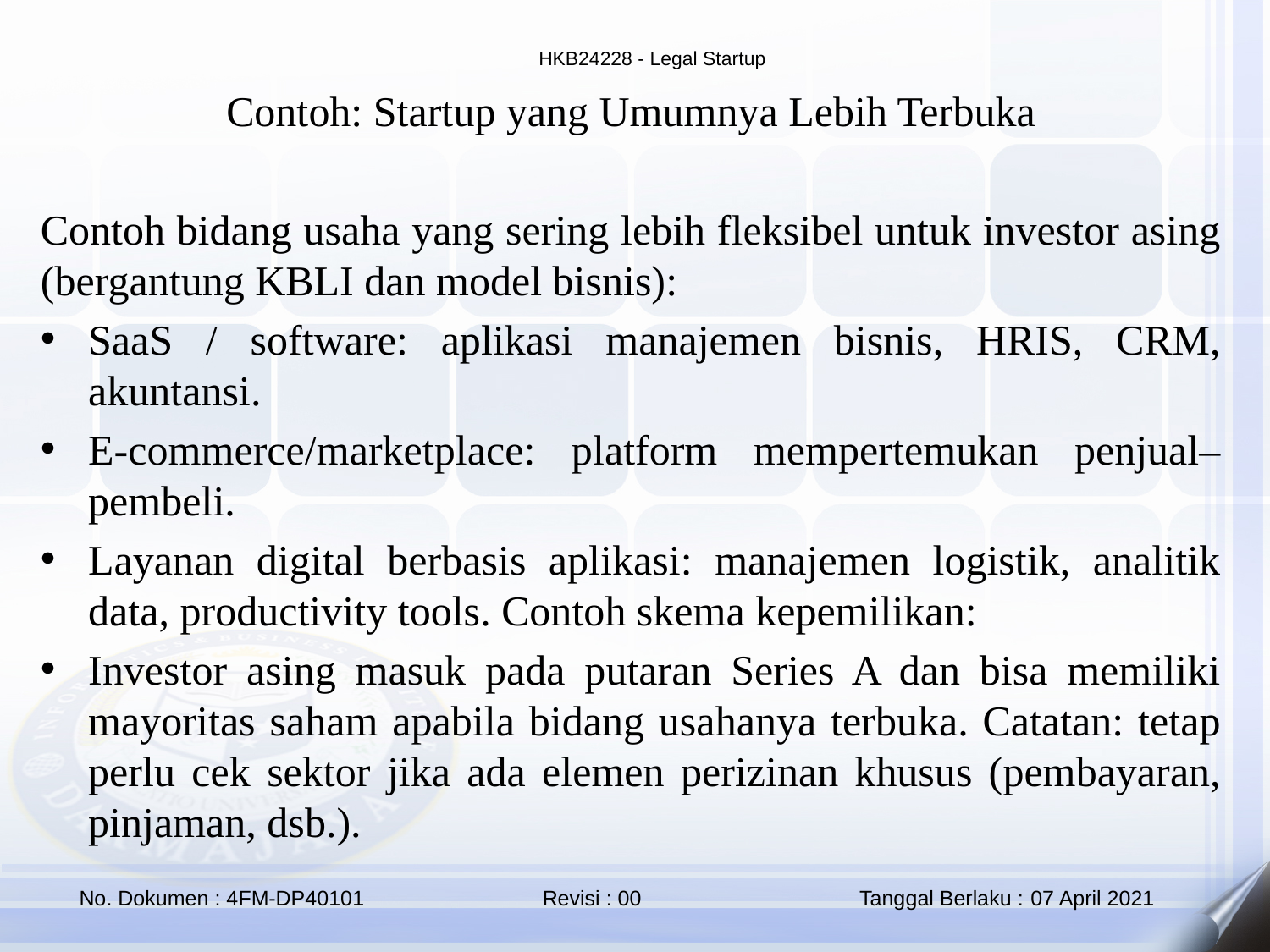

Contoh: Startup yang Umumnya Lebih Terbuka

Contoh bidang usaha yang sering lebih fleksibel untuk investor asing (bergantung KBLI dan model bisnis):
SaaS / software: aplikasi manajemen bisnis, HRIS, CRM, akuntansi.
E-commerce/marketplace: platform mempertemukan penjual–pembeli.
Layanan digital berbasis aplikasi: manajemen logistik, analitik data, productivity tools. Contoh skema kepemilikan:
Investor asing masuk pada putaran Series A dan bisa memiliki mayoritas saham apabila bidang usahanya terbuka. Catatan: tetap perlu cek sektor jika ada elemen perizinan khusus (pembayaran, pinjaman, dsb.).